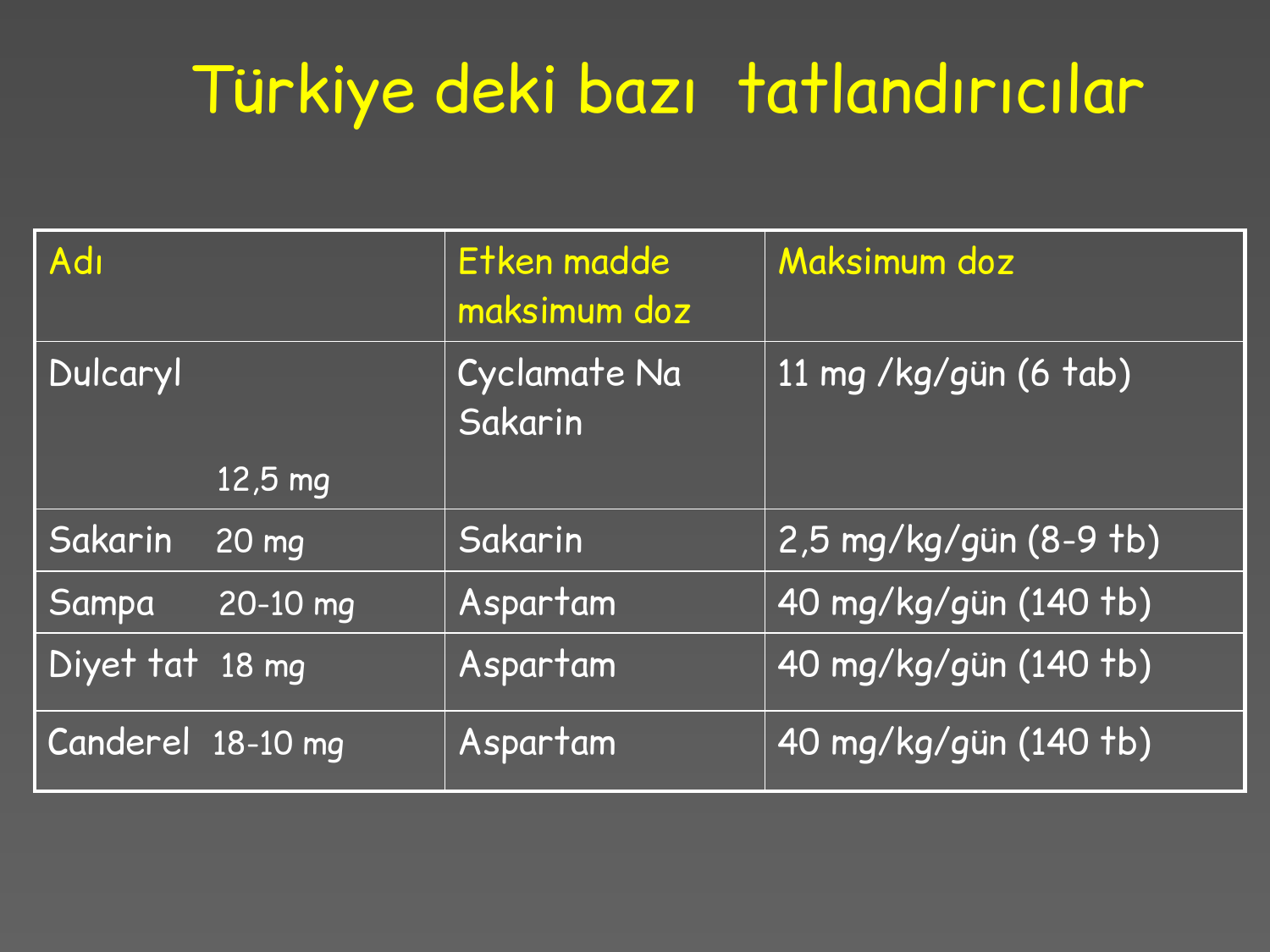

# Türkiye deki bazı  tatlandırıcılar
| Adı | Etken madde maksimum doz | Maksimum doz |
| --- | --- | --- |
| Dulcaryl 12,5 mg | Cyclamate Na Sakarin | 11 mg /kg/gün (6 tab) |
| Sakarin 20 mg | Sakarin | 2,5 mg/kg/gün (8-9 tb) |
| Sampa 20-10 mg | Aspartam | 40 mg/kg/gün (140 tb) |
| Diyet tat 18 mg | Aspartam | 40 mg/kg/gün (140 tb) |
| Canderel 18-10 mg | Aspartam | 40 mg/kg/gün (140 tb) |